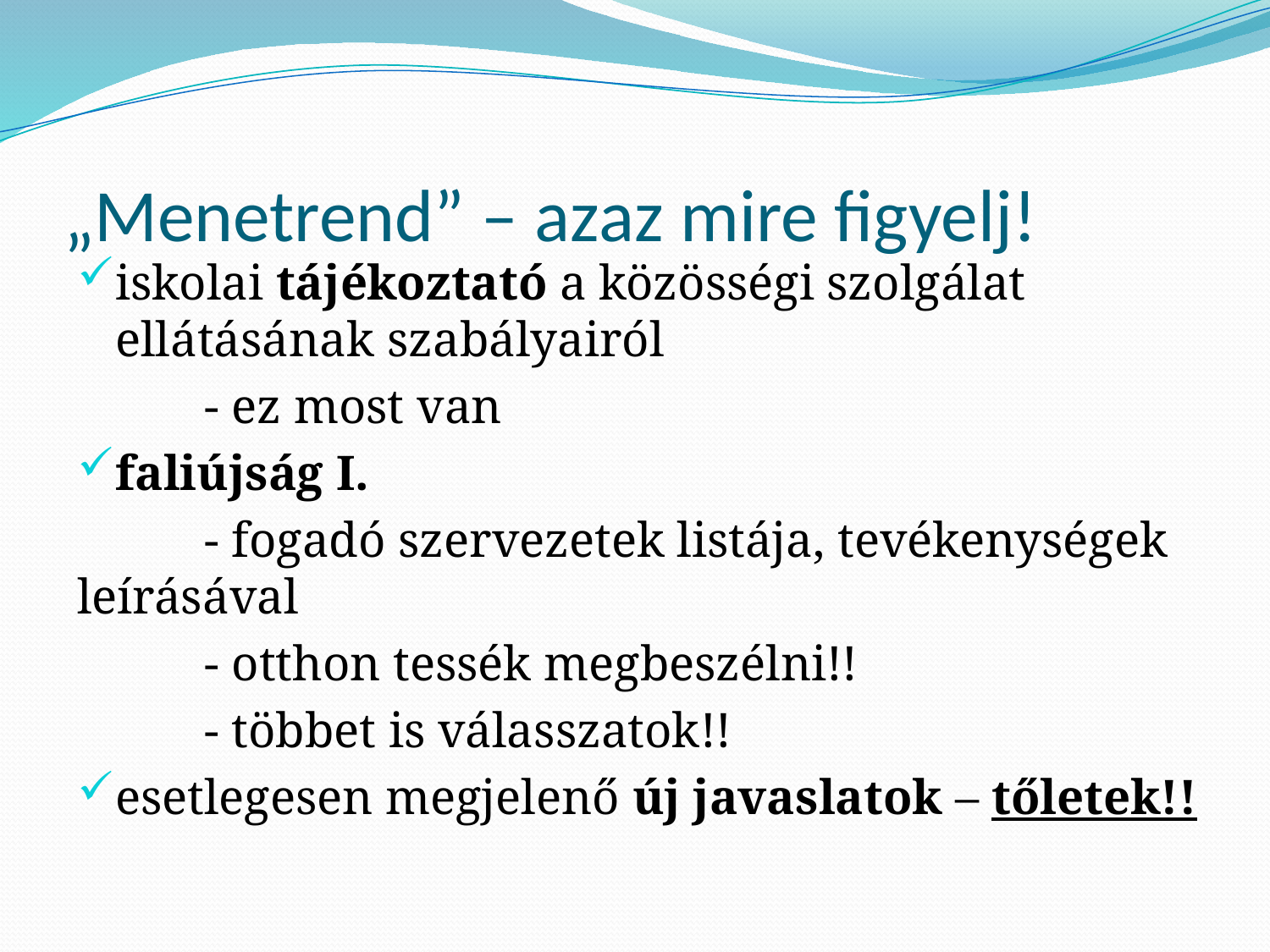

# „Menetrend” – azaz mire figyelj!
iskolai tájékoztató a közösségi szolgálat ellátásának szabályairól
	- ez most van
faliújság I.
	- fogadó szervezetek listája, tevékenységek leírásával
	- otthon tessék megbeszélni!!
	- többet is válasszatok!!
esetlegesen megjelenő új javaslatok – tőletek!!